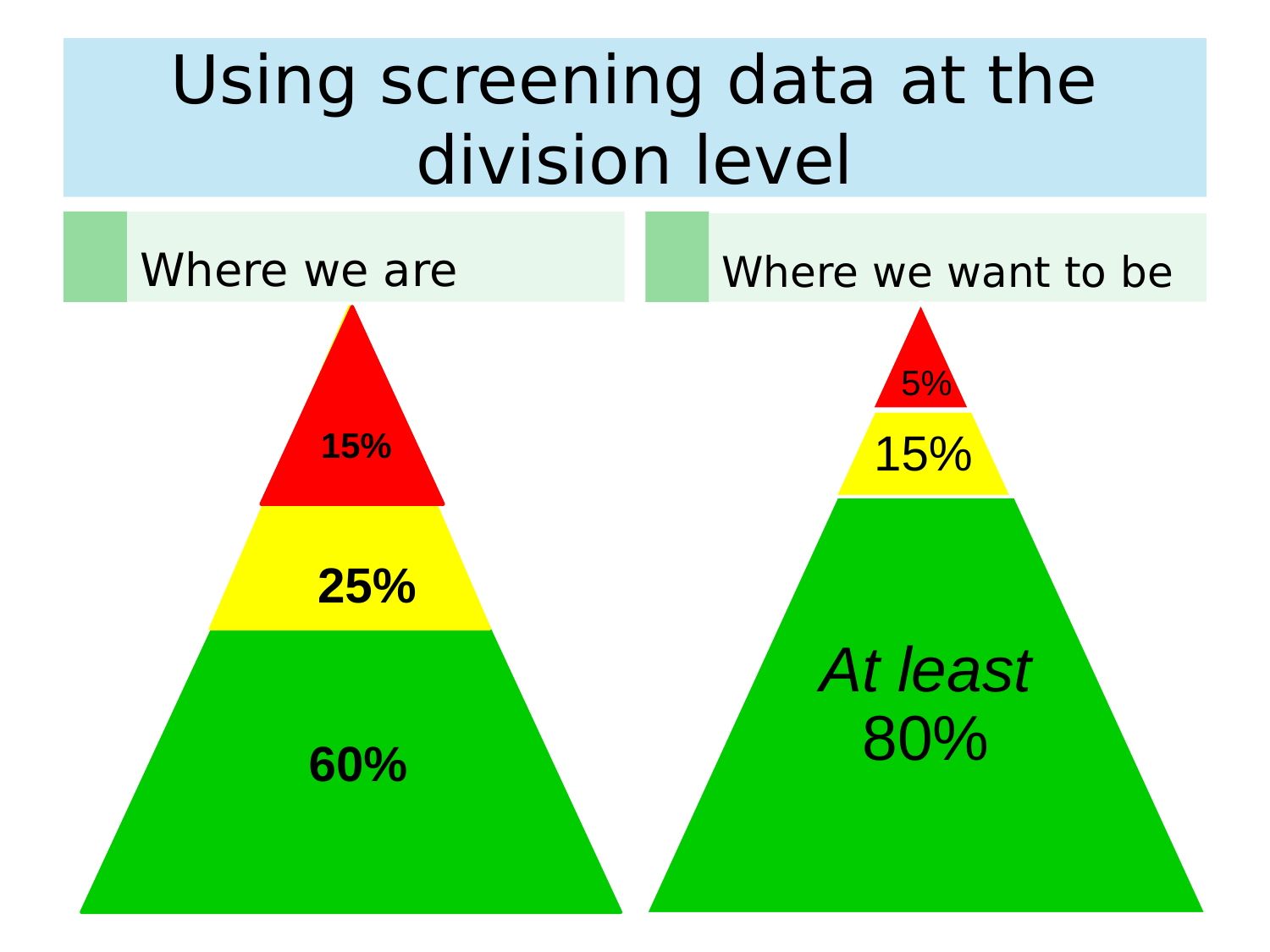

# Using screening data at the division level
Where we are
Where we want to be

 5%

15%

At least 80%

15%
25%
60%